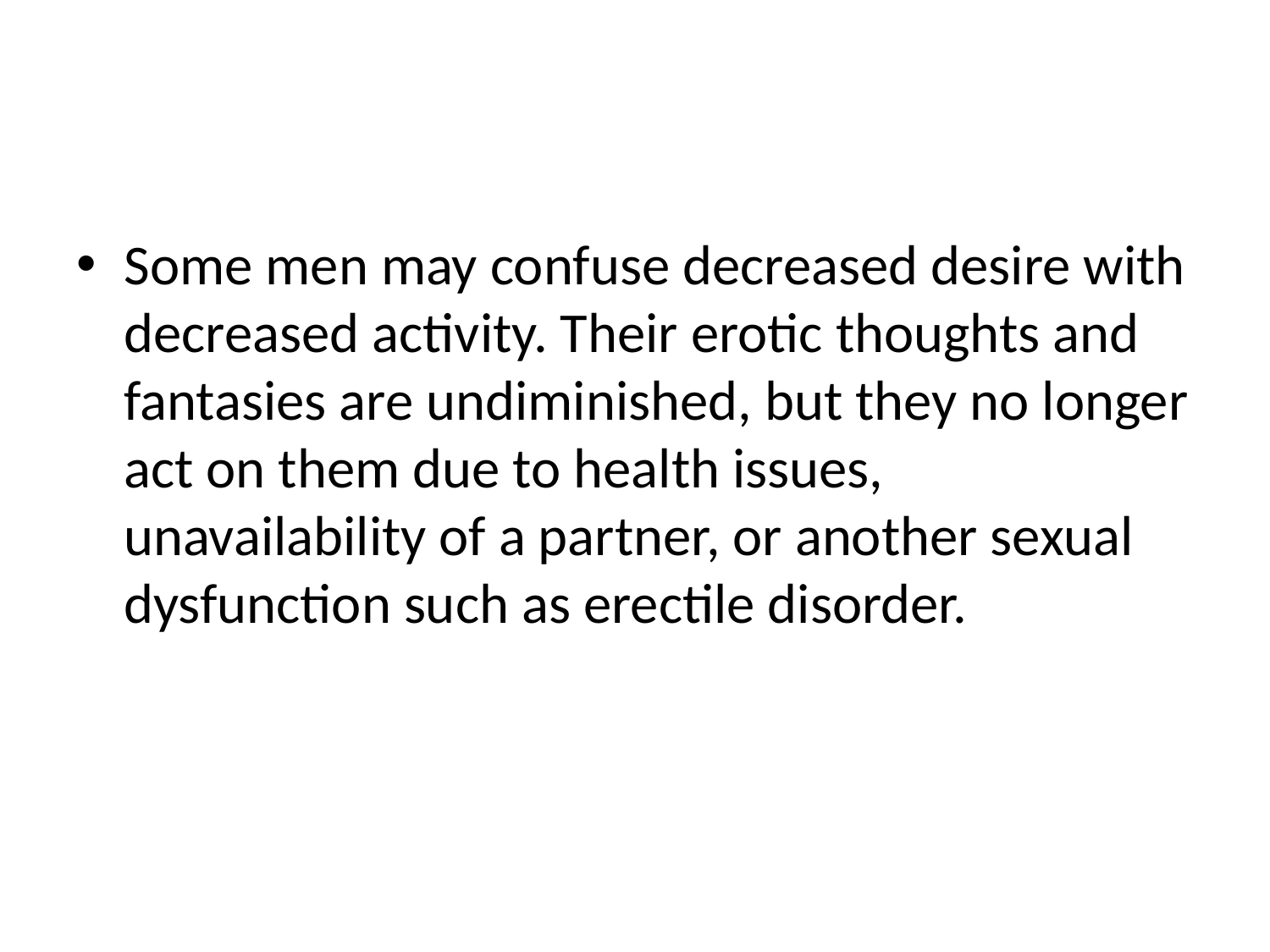

#
Some men may confuse decreased desire with decreased activity. Their erotic thoughts and fantasies are undiminished, but they no longer act on them due to health issues, unavailability of a partner, or another sexual dysfunction such as erectile disorder.